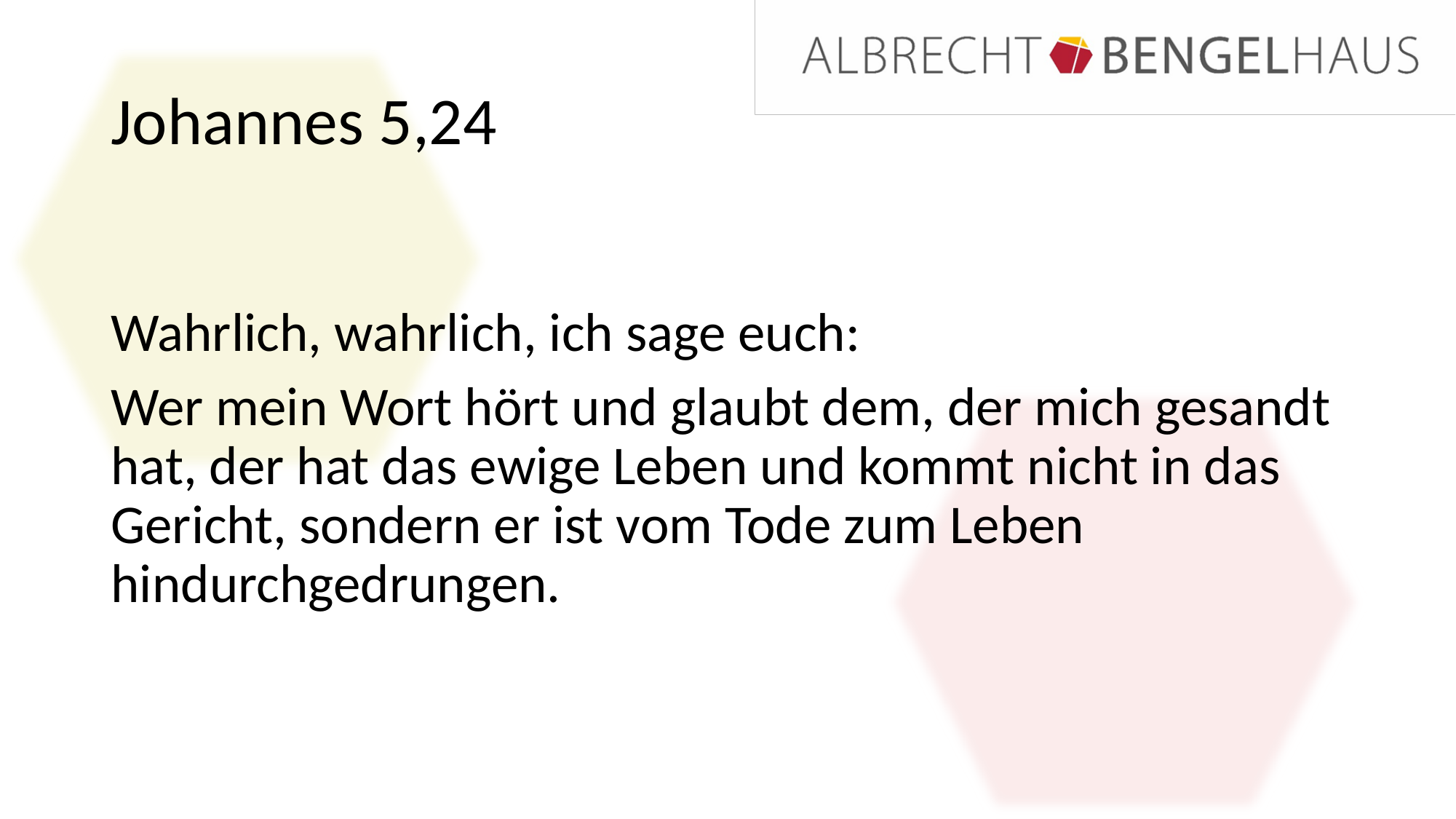

# Johannes 5,24

Wahrlich, wahrlich, ich sage euch:
Wer mein Wort hört und glaubt dem, der mich gesandt hat, der hat das ewige Leben und kommt nicht in das Gericht, sondern er ist vom Tode zum Leben hindurchgedrungen.